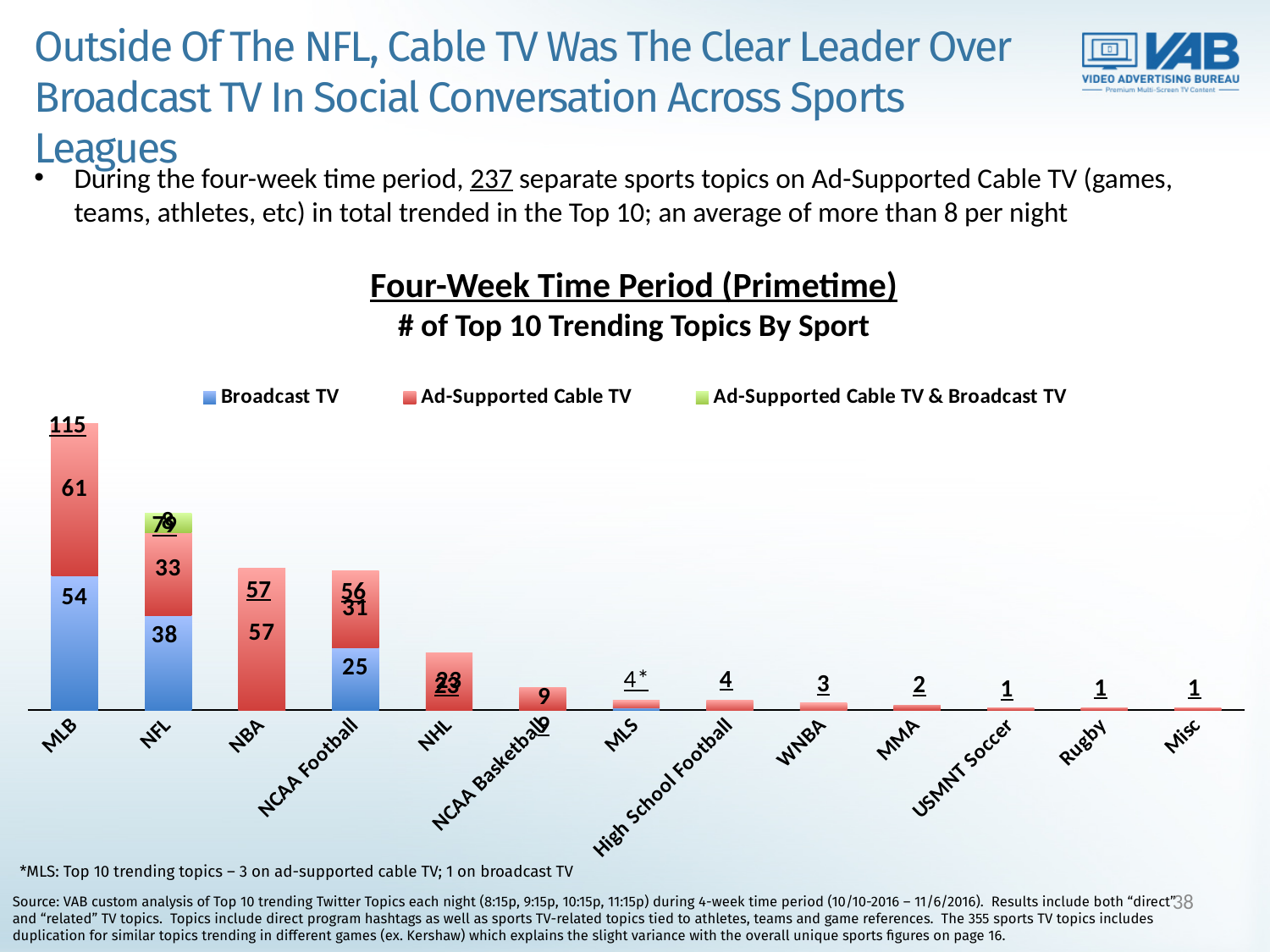

Outside Of The NFL, Cable TV Was The Clear Leader Over Broadcast TV In Social Conversation Across Sports Leagues
During the four-week time period, 237 separate sports topics on Ad-Supported Cable TV (games, teams, athletes, etc) in total trended in the Top 10; an average of more than 8 per night
Four-Week Time Period (Primetime)
# of Top 10 Trending Topics By Sport

### Chart

| Category | Broadcast TV | Ad-Supported Cable TV | Ad-Supported Cable TV & Broadcast TV |
|---|---|---|---|
| MLB | 54.0 | 61.0 | None |
| NFL | 38.0 | 33.0 | 8.0 |
| NBA | 0.0 | 57.0 | None |
| NCAA Football | 25.0 | 31.0 | None |
| NHL | 0.0 | 23.0 | None |
| NCAA Basketball | 0.0 | 9.0 | None |
| MLS | 1.0 | 3.0 | None |
| High School Football | 0.0 | 4.0 | None |
| WNBA | 0.0 | 3.0 | None |
| MMA | 0.0 | 2.0 | None |
| USMNT Soccer | 0.0 | 1.0 | None |
| Rugby | 0.0 | 1.0 | None |
| Misc | 0.0 | 1.0 | None |
115
79
57
56
23
9
*MLS: Top 10 trending topics – 3 on ad-supported cable TV; 1 on broadcast TV
38
Source: VAB custom analysis of Top 10 trending Twitter Topics each night (8:15p, 9:15p, 10:15p, 11:15p) during 4-week time period (10/10-2016 – 11/6/2016).  Results include both “direct” and “related” TV topics.  Topics include direct program hashtags as well as sports TV-related topics tied to athletes, teams and game references.  The 355 sports TV topics includes duplication for similar topics trending in different games (ex. Kershaw) which explains the slight variance with the overall unique sports figures on page 16.